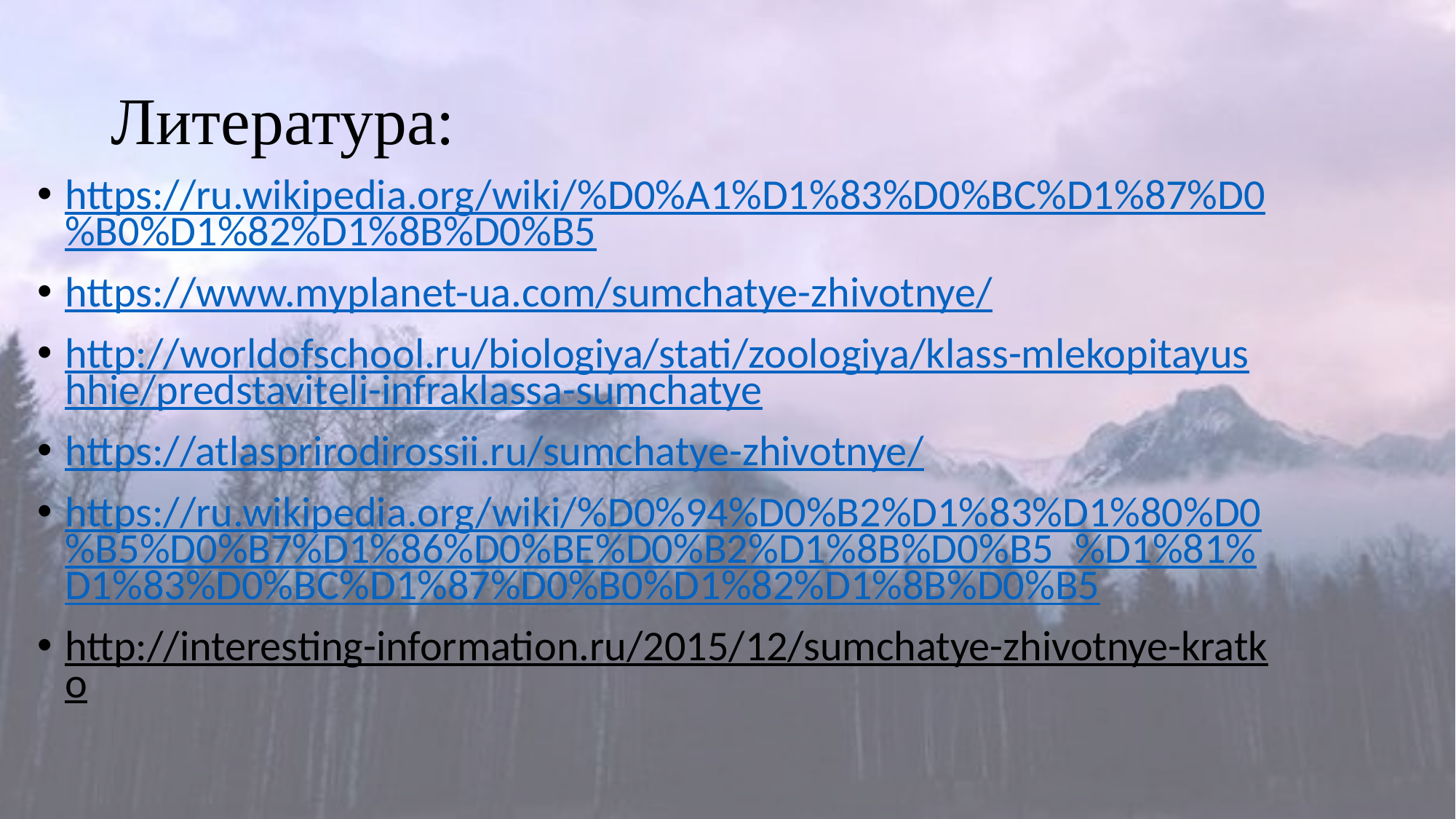

# Литература:
https://ru.wikipedia.org/wiki/%D0%A1%D1%83%D0%BC%D1%87%D0%B0%D1%82%D1%8B%D0%B5
https://www.myplanet-ua.com/sumchatye-zhivotnye/
http://worldofschool.ru/biologiya/stati/zoologiya/klass-mlekopitayushhie/predstaviteli-infraklassa-sumchatye
https://atlasprirodirossii.ru/sumchatye-zhivotnye/
https://ru.wikipedia.org/wiki/%D0%94%D0%B2%D1%83%D1%80%D0%B5%D0%B7%D1%86%D0%BE%D0%B2%D1%8B%D0%B5_%D1%81%D1%83%D0%BC%D1%87%D0%B0%D1%82%D1%8B%D0%B5
http://interesting-information.ru/2015/12/sumchatye-zhivotnye-kratko